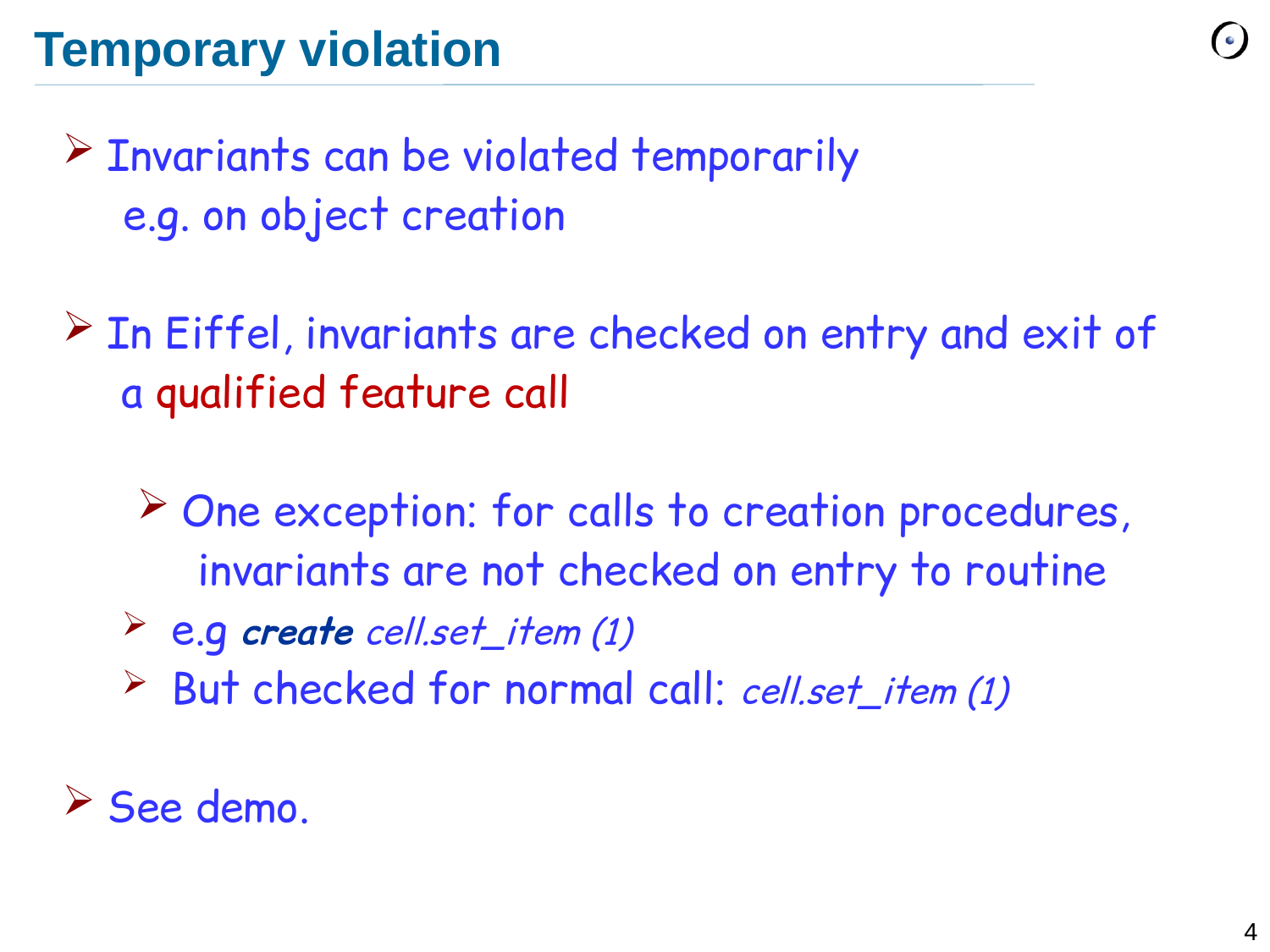

# Temporary violation
Invariants can be violated temporarily
      e.g. on object creation

In Eiffel, invariants are checked on entry and exit of
a qualified feature call

One exception: for calls to creation procedures,
      invariants are not checked on entry to routine
e.g create cell.set_item (1)
But checked for normal call: cell.set_item (1)

See demo.